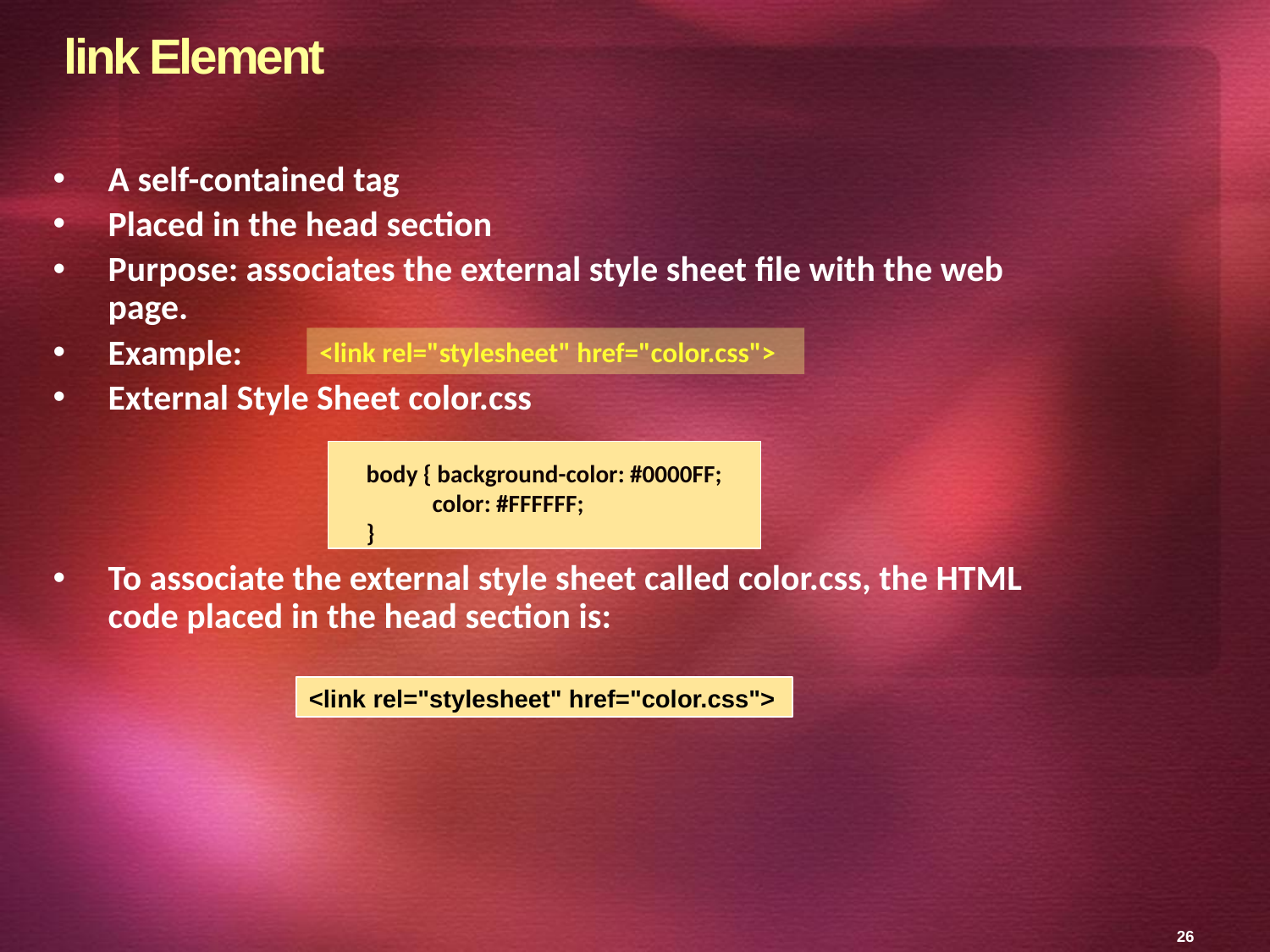

26
# link Element
A self-contained tag
Placed in the head section
Purpose: associates the external style sheet file with the web page.
Example:
External Style Sheet color.css

To associate the external style sheet called color.css, the HTML code placed in the head section is:

<link rel="stylesheet" href="color.css">

body { background-color: #0000FF;
            color: #FFFFFF;
}
<link rel="stylesheet" href="color.css">